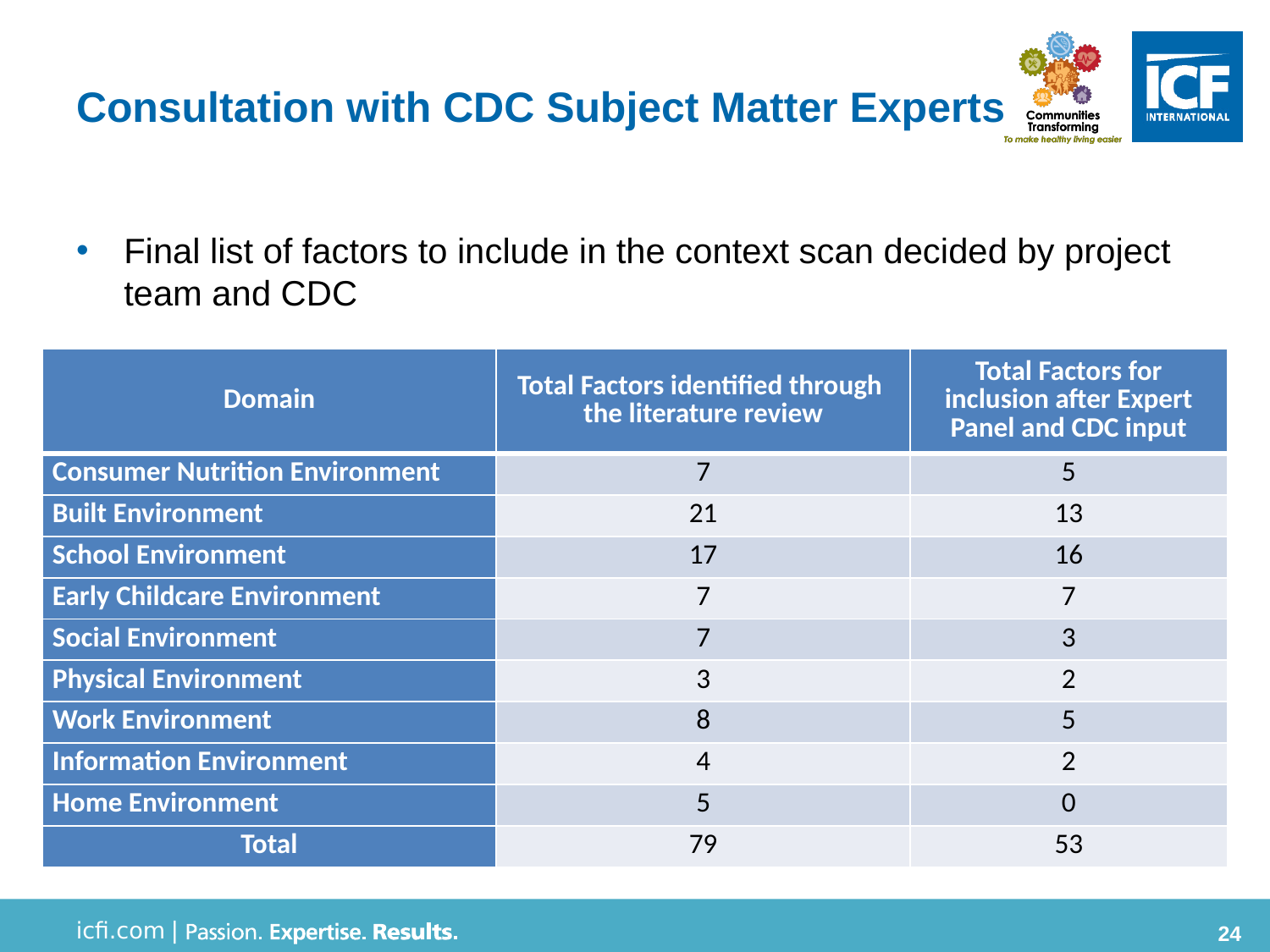

# Consultation with CDC Subject Matter Experts
Final list of factors to include in the context scan decided by project team and CDC
| Domain | Total Factors identified through the literature review | Total Factors for inclusion after Expert Panel and CDC input |
| --- | --- | --- |
| Consumer Nutrition Environment | 7 | 5 |
| Built Environment | 21 | 13 |
| School Environment | 17 | 16 |
| Early Childcare Environment | 7 | 7 |
| Social Environment | 7 | 3 |
| Physical Environment | 3 | 2 |
| Work Environment | 8 | 5 |
| Information Environment | 4 | 2 |
| Home Environment | 5 | 0 |
| Total | 79 | 53 |